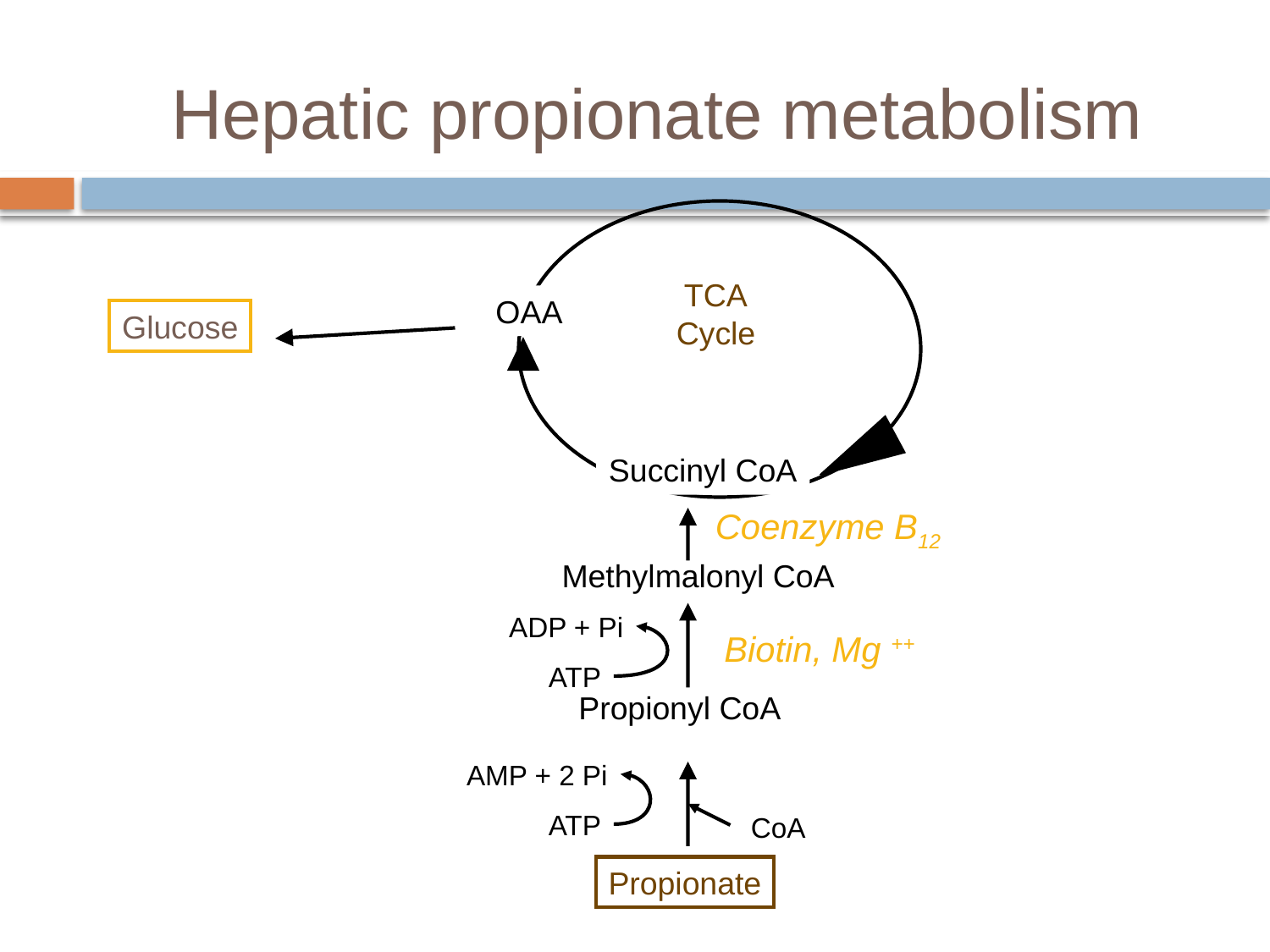

# Hepatic propionate metabolism

TCA
Cycle
OAA
Glucose

Succinyl CoA
Coenzyme B12

Methylmalonyl CoA
ADP + Pi

Biotin, Mg ++
ATP
Propionyl CoA
AMP + 2 Pi

ATP

CoA
Propionate